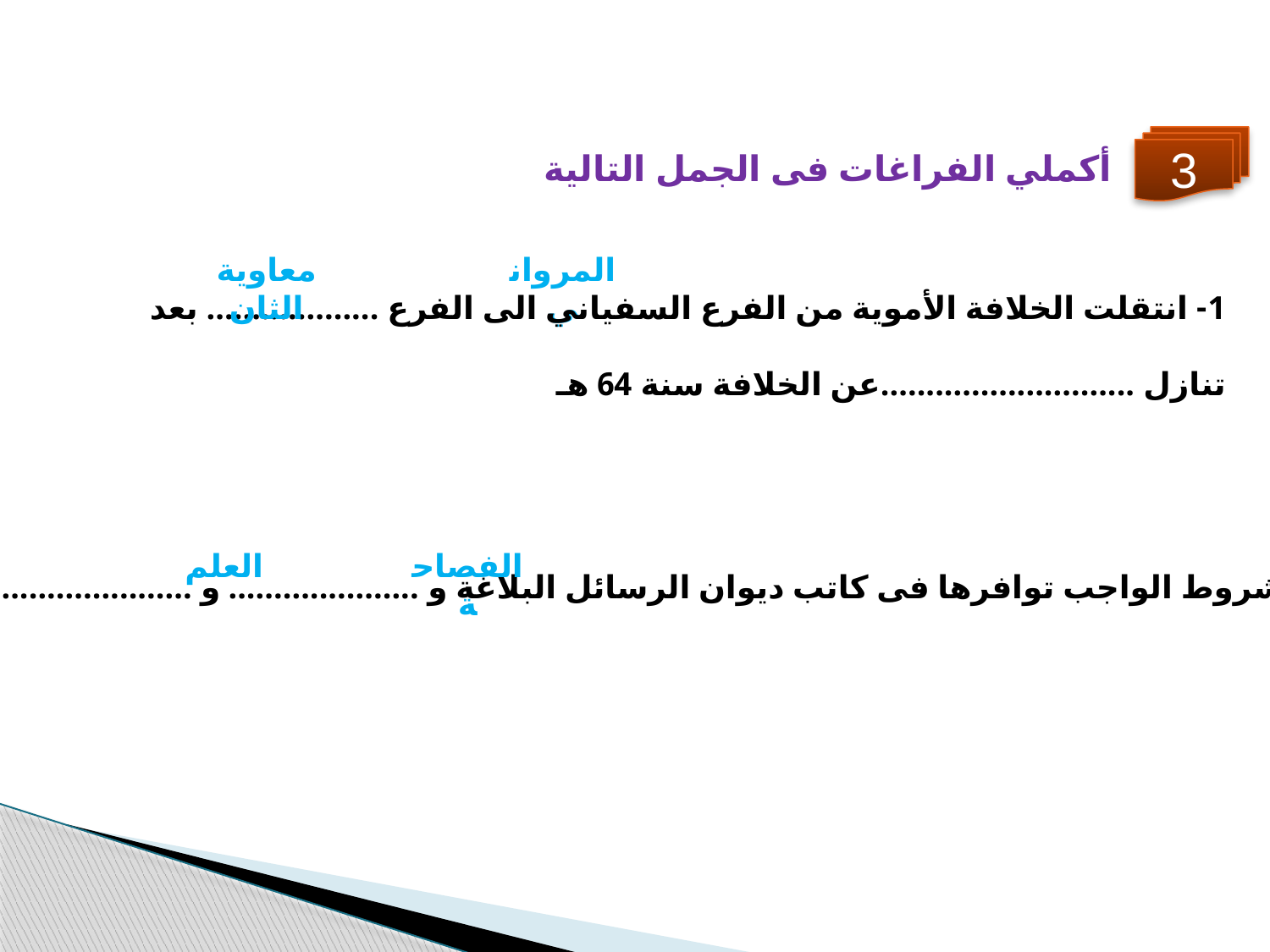

3
أكملي الفراغات فى الجمل التالية
1- انتقلت الخلافة الأموية من الفرع السفياني الى الفرع ................... بعد تنازل ............................عن الخلافة سنة 64 هـ
معاوية الثان
المرواني
العلم
الفصاحة
2- من الشروط الواجب توافرها فى كاتب ديوان الرسائل البلاغة و ..................... و ........................